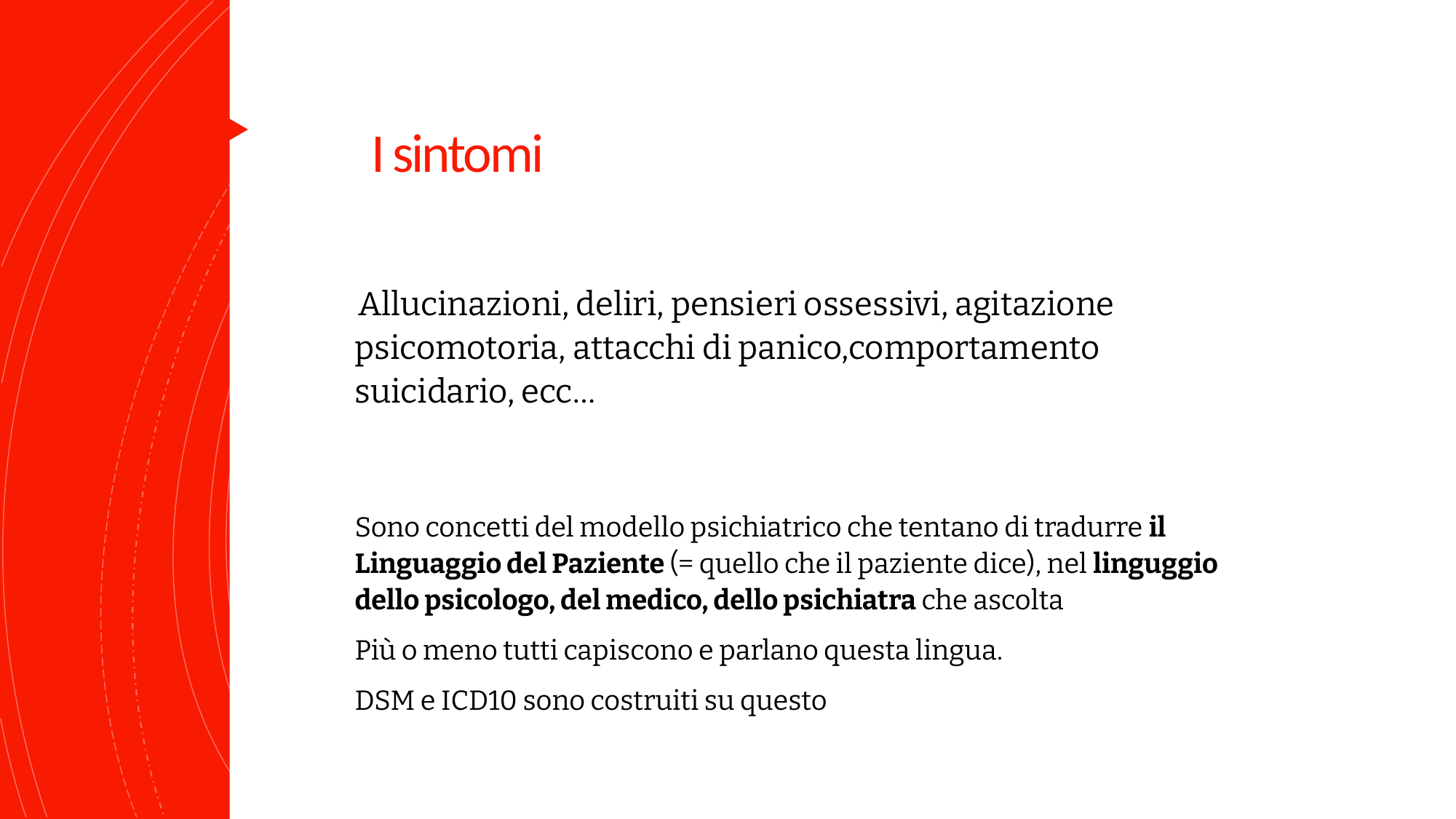

# I sintomi

 Allucinazioni, deliri, pensieri ossessivi, agitazione psicomotoria, attacchi di panico,comportamento suicidario, ecc…

Sono concetti del modello psichiatrico che tentano di tradurre il Linguaggio del Paziente (= quello che il paziente dice), nel linguggio dello psicologo, del medico, dello psichiatra che ascolta
Più o meno tutti capiscono e parlano questa lingua.
DSM e ICD10 sono costruiti su questo